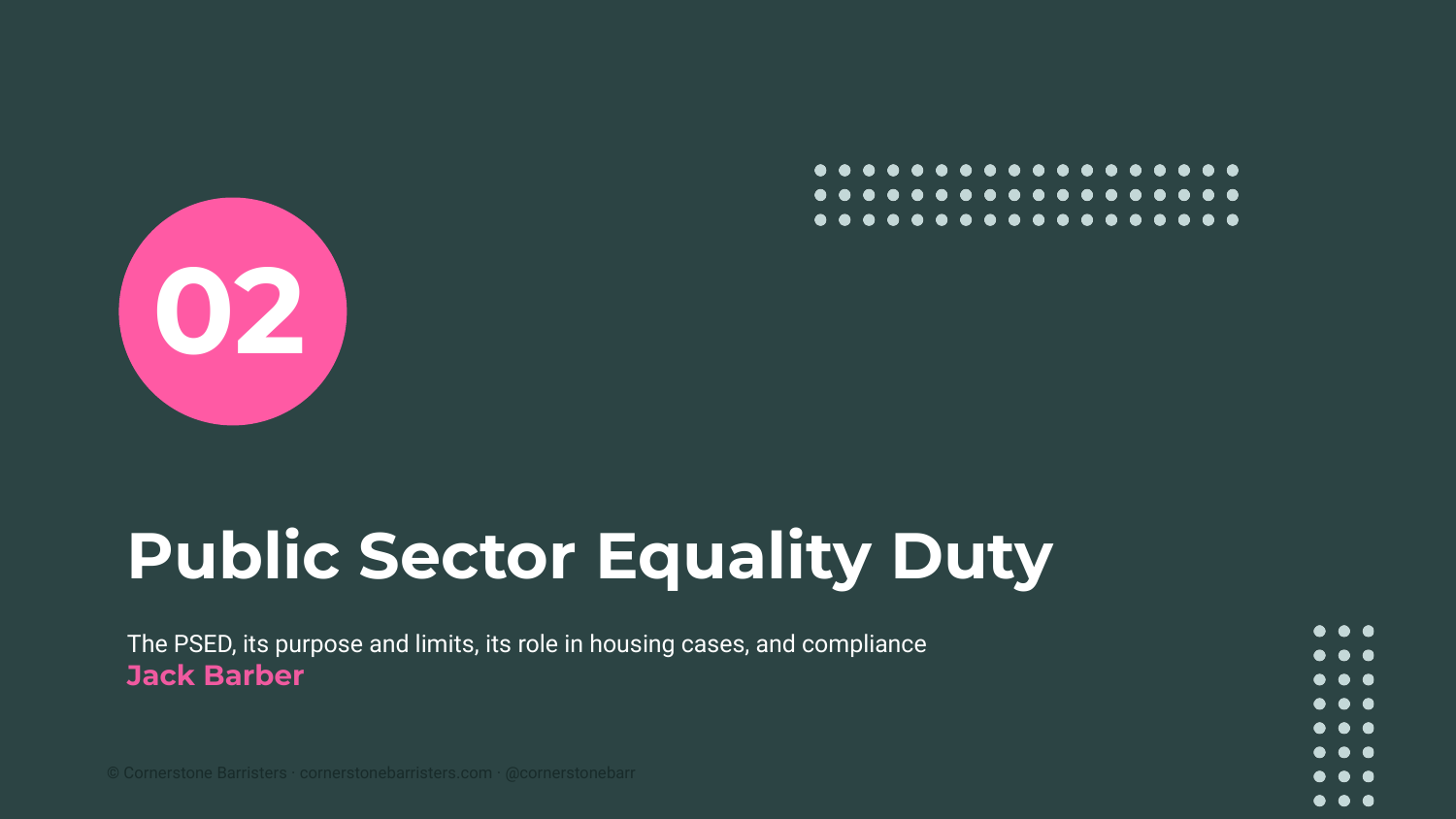

02
# Public Sector Equality Duty
The PSED, its purpose and limits, its role in housing cases, and compliance
Jack Barber